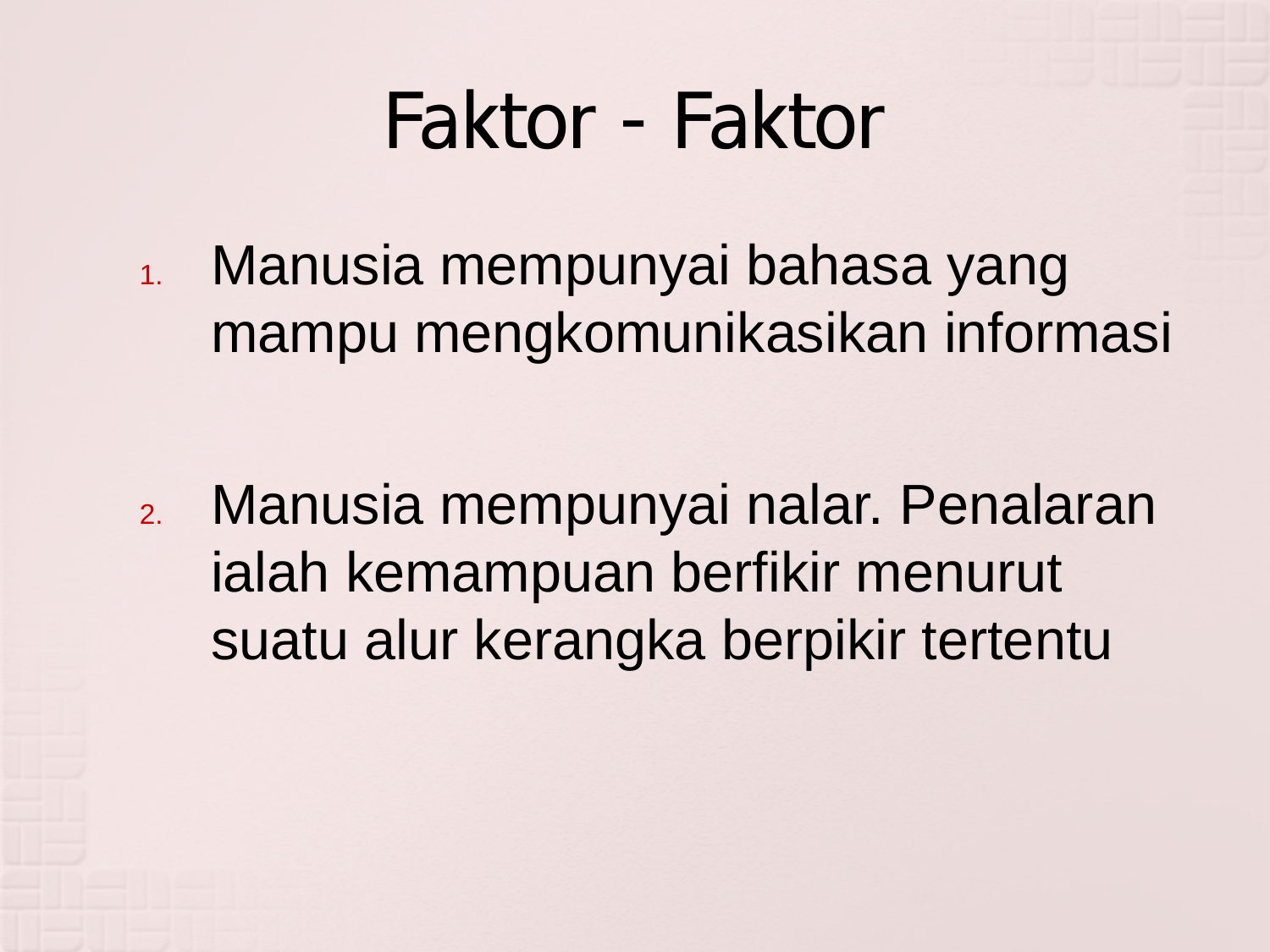

# Faktor - Faktor
Manusia mempunyai bahasa yang mampu mengkomunikasikan informasi

Manusia mempunyai nalar. Penalaran ialah kemampuan berfikir menurut suatu alur kerangka berpikir tertentu